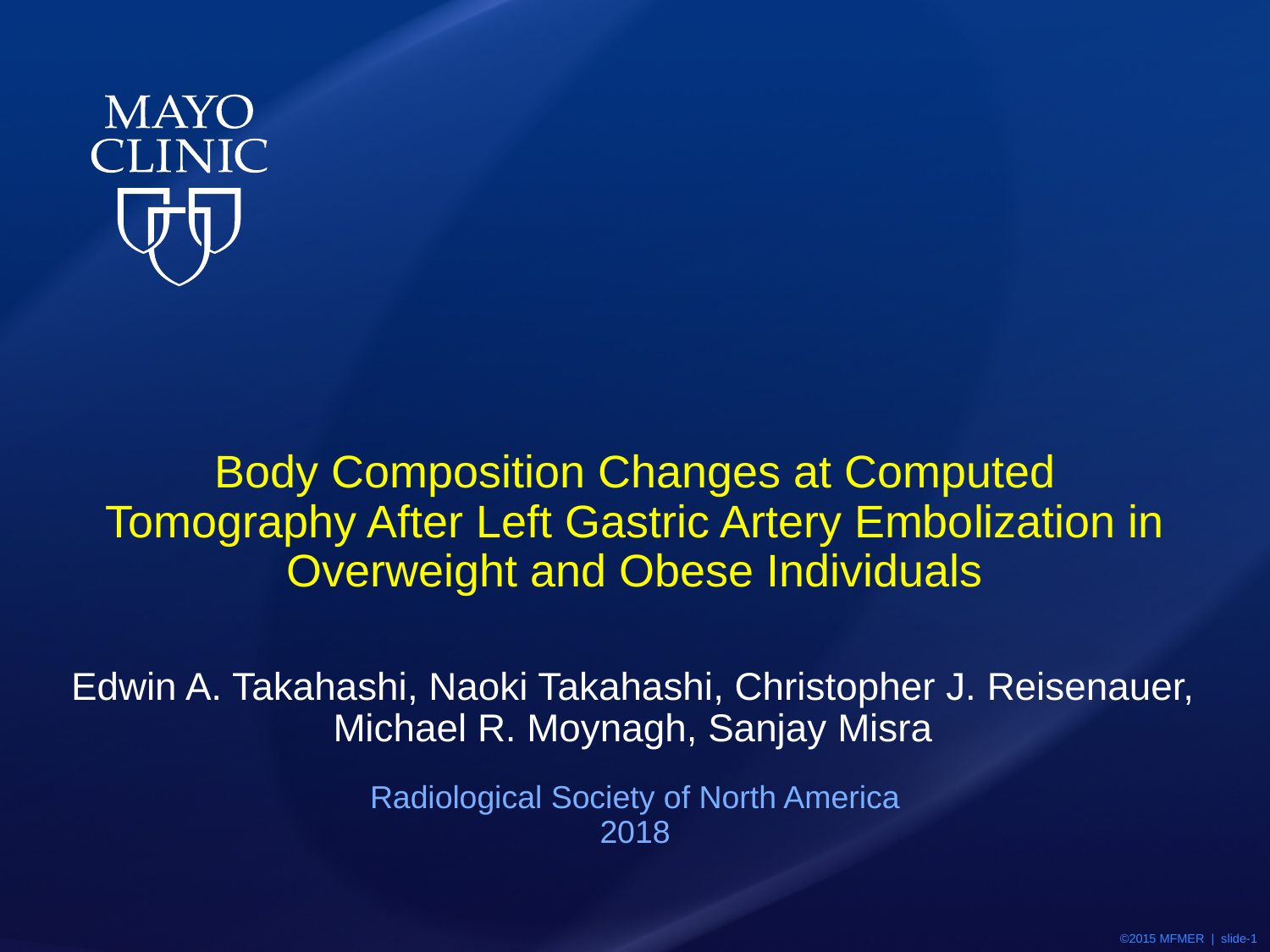

# Body Composition Changes at Computed Tomography After Left Gastric Artery Embolization in Overweight and Obese Individuals
Edwin A. Takahashi, Naoki Takahashi, Christopher J. Reisenauer, Michael R. Moynagh, Sanjay Misra
Radiological Society of North America
2018